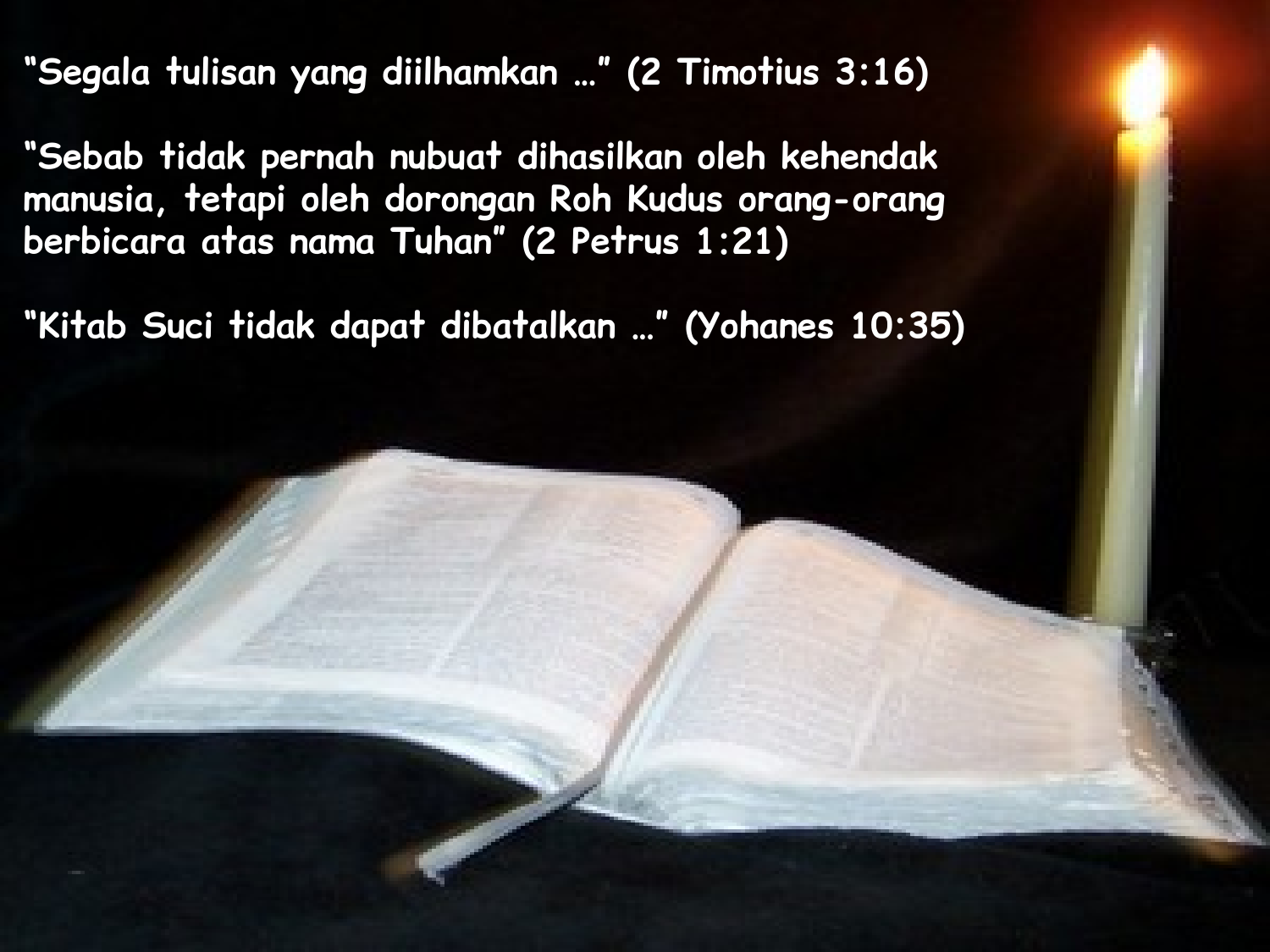

“Segala tulisan yang diilhamkan …” (2 Timotius 3:16)

“Sebab tidak pernah nubuat dihasilkan oleh kehendak manusia, tetapi oleh dorongan Roh Kudus orang-orang berbicara atas nama Tuhan” (2 Petrus 1:21)

“Kitab Suci tidak dapat dibatalkan …” (Yohanes 10:35)